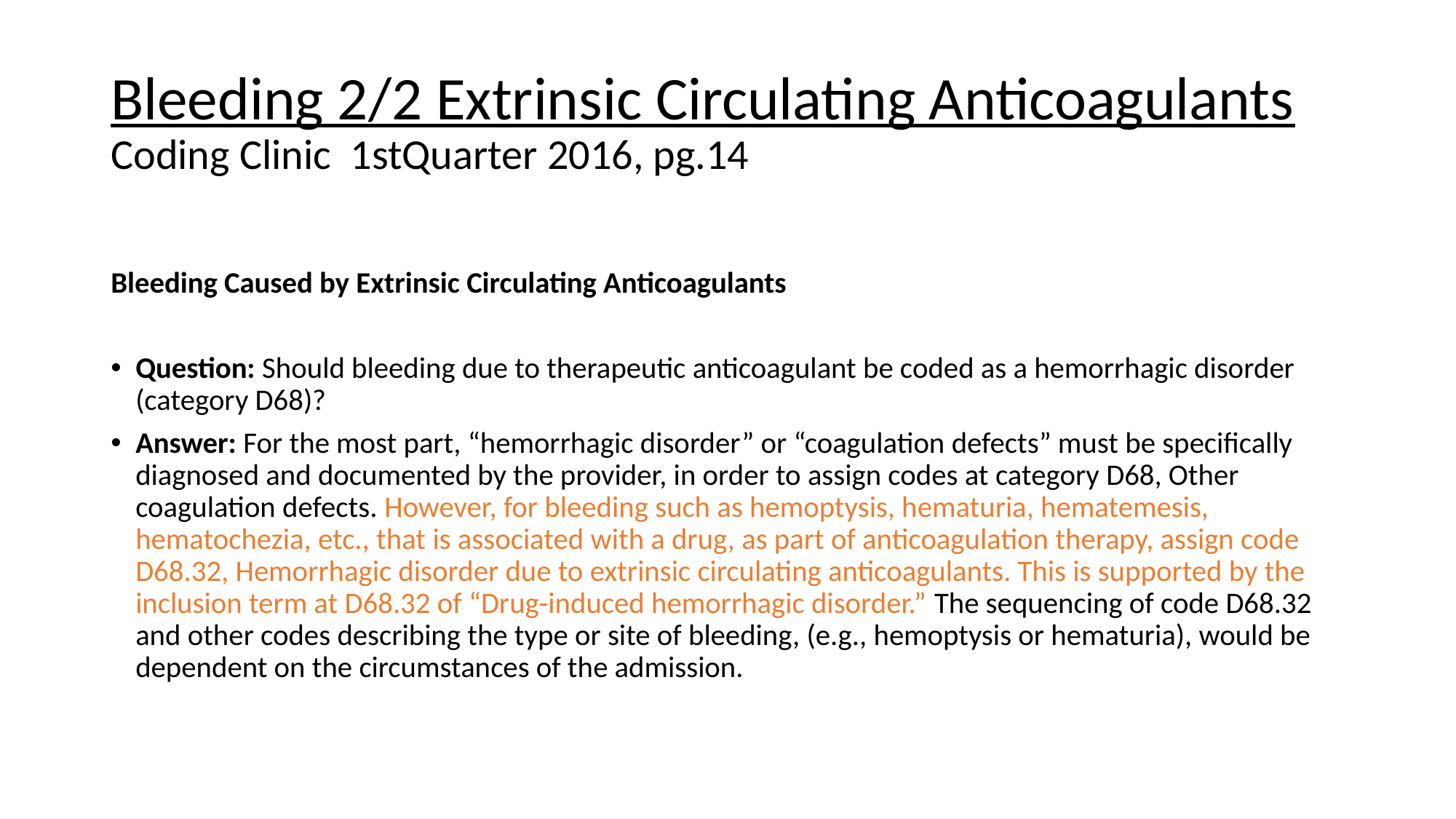

# Bleeding 2/2 Extrinsic Circulating Anticoagulants Coding Clinic  1stQuarter 2016, pg.14

Bleeding Caused by Extrinsic Circulating Anticoagulants

Question: Should bleeding due to therapeutic anticoagulant be coded as a hemorrhagic disorder (category D68)?
Answer: For the most part, “hemorrhagic disorder” or “coagulation defects” must be specifically diagnosed and documented by the provider, in order to assign codes at category D68, Other coagulation defects. However, for bleeding such as hemoptysis, hematuria, hematemesis, hematochezia, etc., that is associated with a drug, as part of anticoagulation therapy, assign code D68.32, Hemorrhagic disorder due to extrinsic circulating anticoagulants. This is supported by the inclusion term at D68.32 of “Drug-induced hemorrhagic disorder.” The sequencing of code D68.32 and other codes describing the type or site of bleeding, (e.g., hemoptysis or hematuria), would be dependent on the circumstances of the admission.